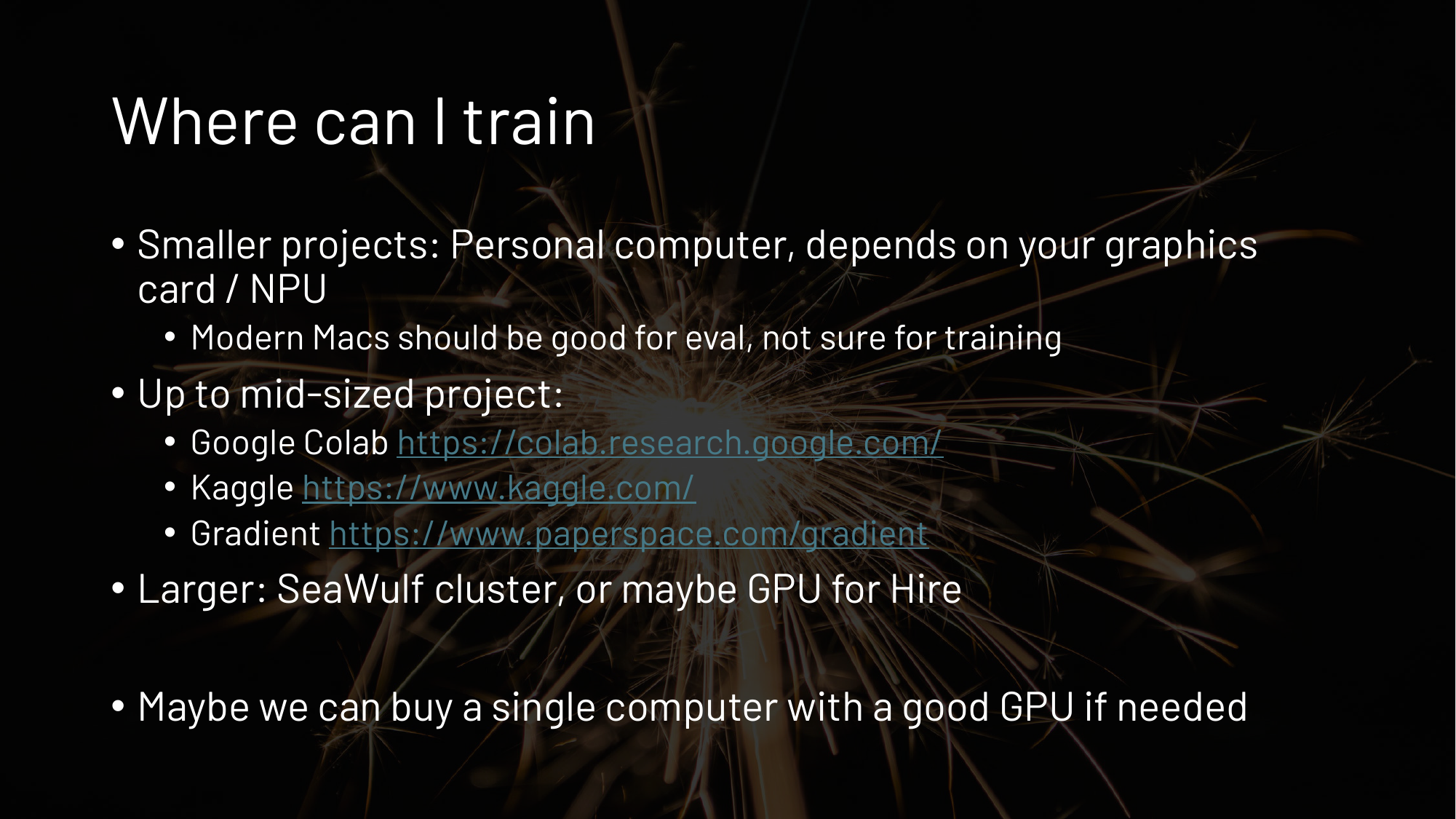

# Where can I train
Smaller projects: Personal computer, depends on your graphics card / NPU
Modern Macs should be good for eval, not sure for training
Up to mid-sized project:
Google Colab https://colab.research.google.com/
Kaggle https://www.kaggle.com/
Gradient https://www.paperspace.com/gradient
Larger: SeaWulf cluster, or maybe GPU for Hire

Maybe we can buy a single computer with a good GPU if needed